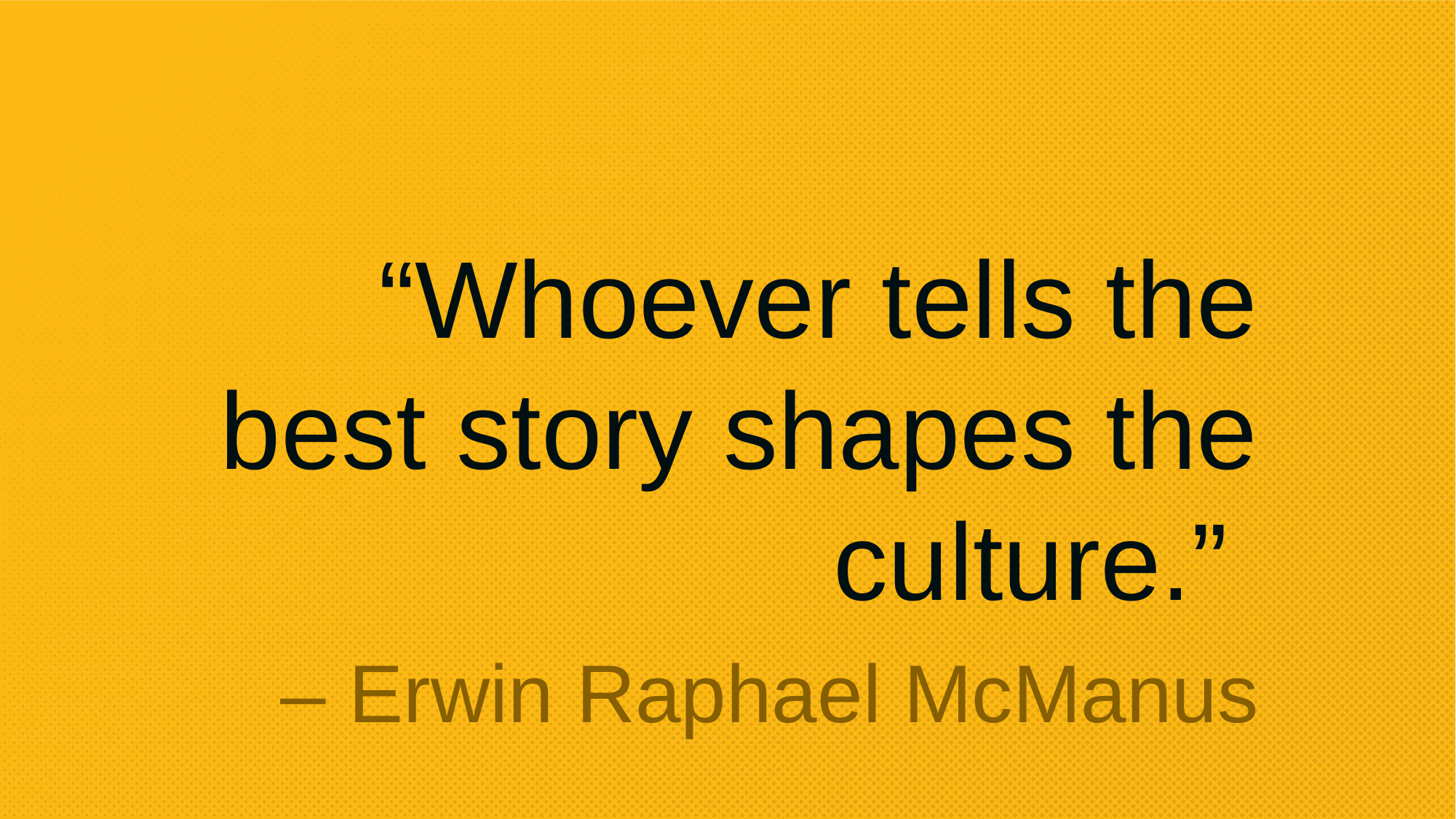

“Whoever tells the best story shapes the culture.”
– Erwin Raphael McManus